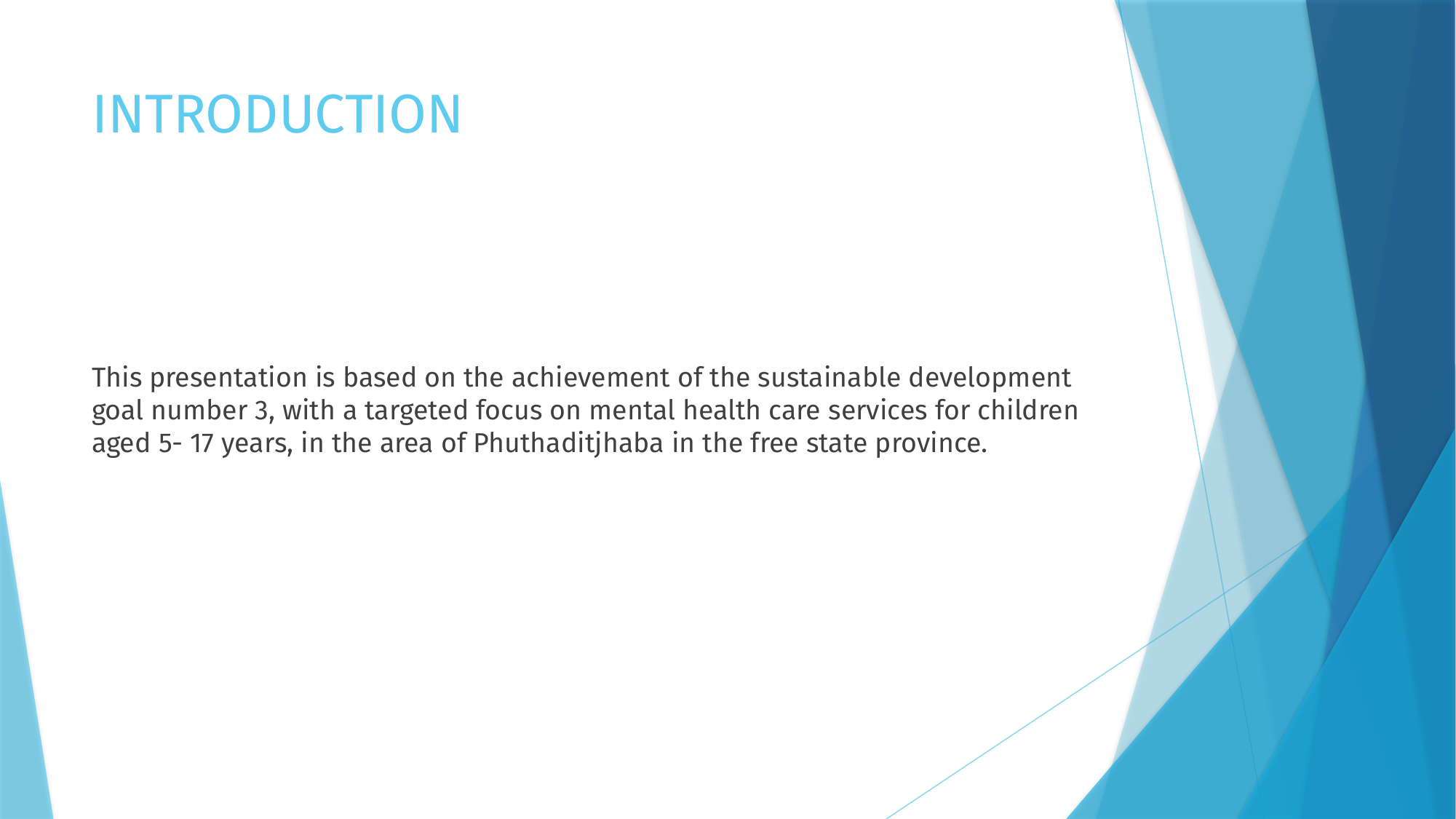

# INTRODUCTION

This presentation is based on the achievement of the sustainable development goal number 3, with a targeted focus on mental health care services for children aged 5- 17 years, in the area of Phuthaditjhaba in the free state province.